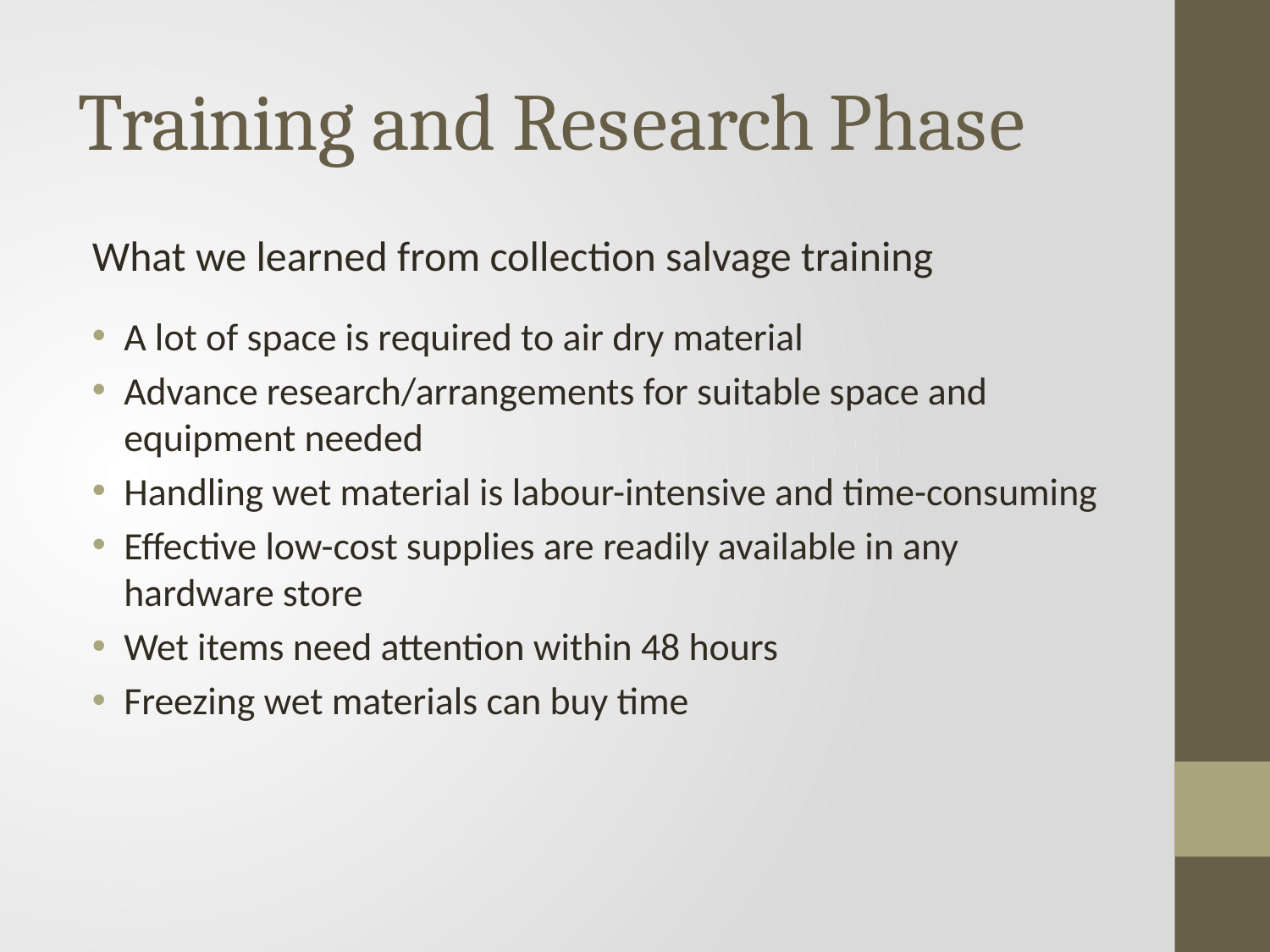

# Training and Research Phase
What we learned from collection salvage training

A lot of space is required to air dry material
Advance research/arrangements for suitable space and equipment needed
Handling wet material is labour-intensive and time-consuming
Effective low-cost supplies are readily available in any hardware store
Wet items need attention within 48 hours
Freezing wet materials can buy time